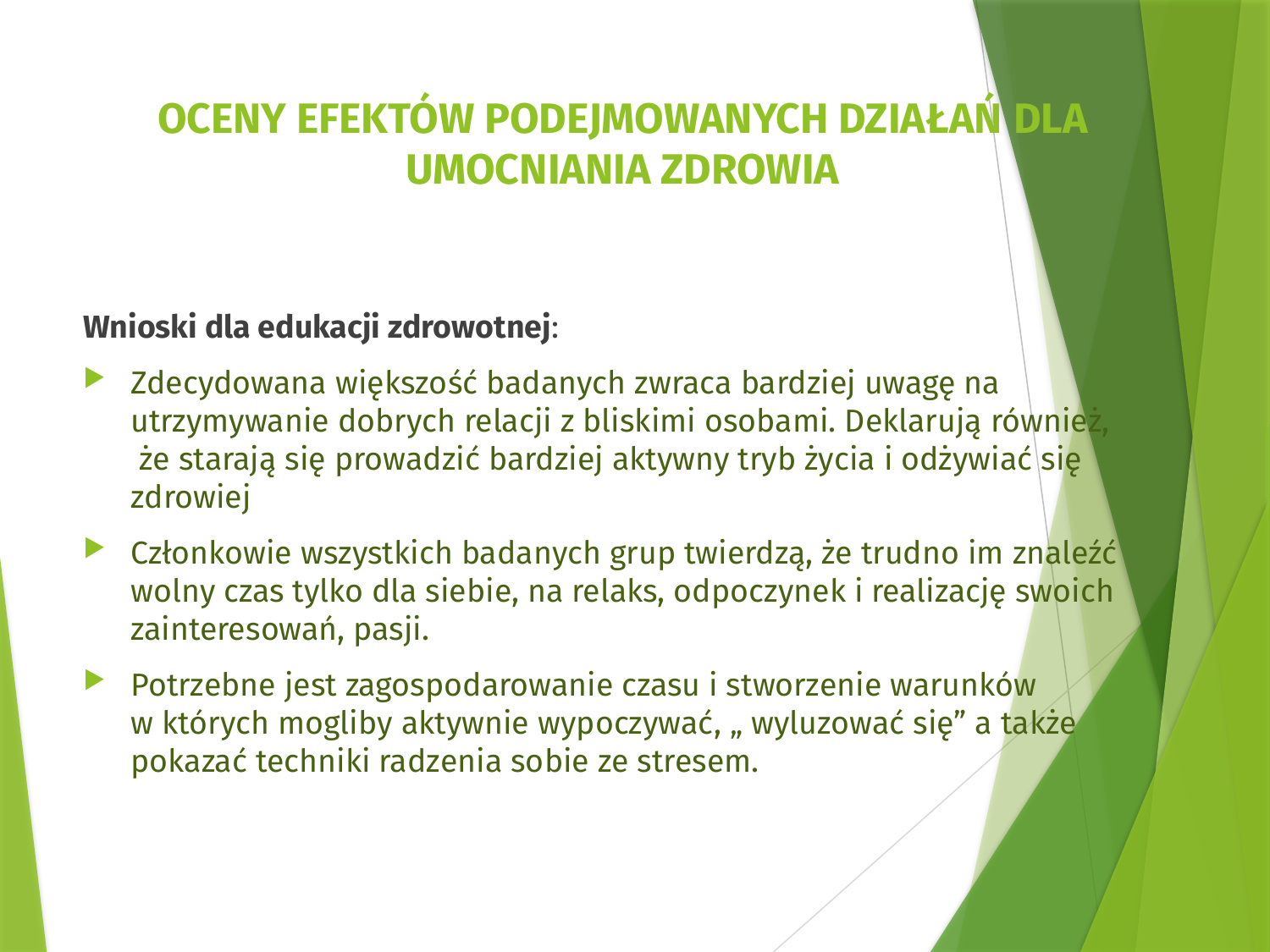

# OCENY EFEKTÓW PODEJMOWANYCH DZIAŁAŃ DLA UMOCNIANIA ZDROWIA
Wnioski dla edukacji zdrowotnej:
Zdecydowana większość badanych zwraca bardziej uwagę na utrzymywanie dobrych relacji z bliskimi osobami. Deklarują również,
 że starają się prowadzić bardziej aktywny tryb życia i odżywiać się zdrowiej
Członkowie wszystkich badanych grup twierdzą, że trudno im znaleźć wolny czas tylko dla siebie, na relaks, odpoczynek i realizację swoich zainteresowań, pasji.
Potrzebne jest zagospodarowanie czasu i stworzenie warunków
w których mogliby aktywnie wypoczywać, „ wyluzować się” a także pokazać techniki radzenia sobie ze stresem.